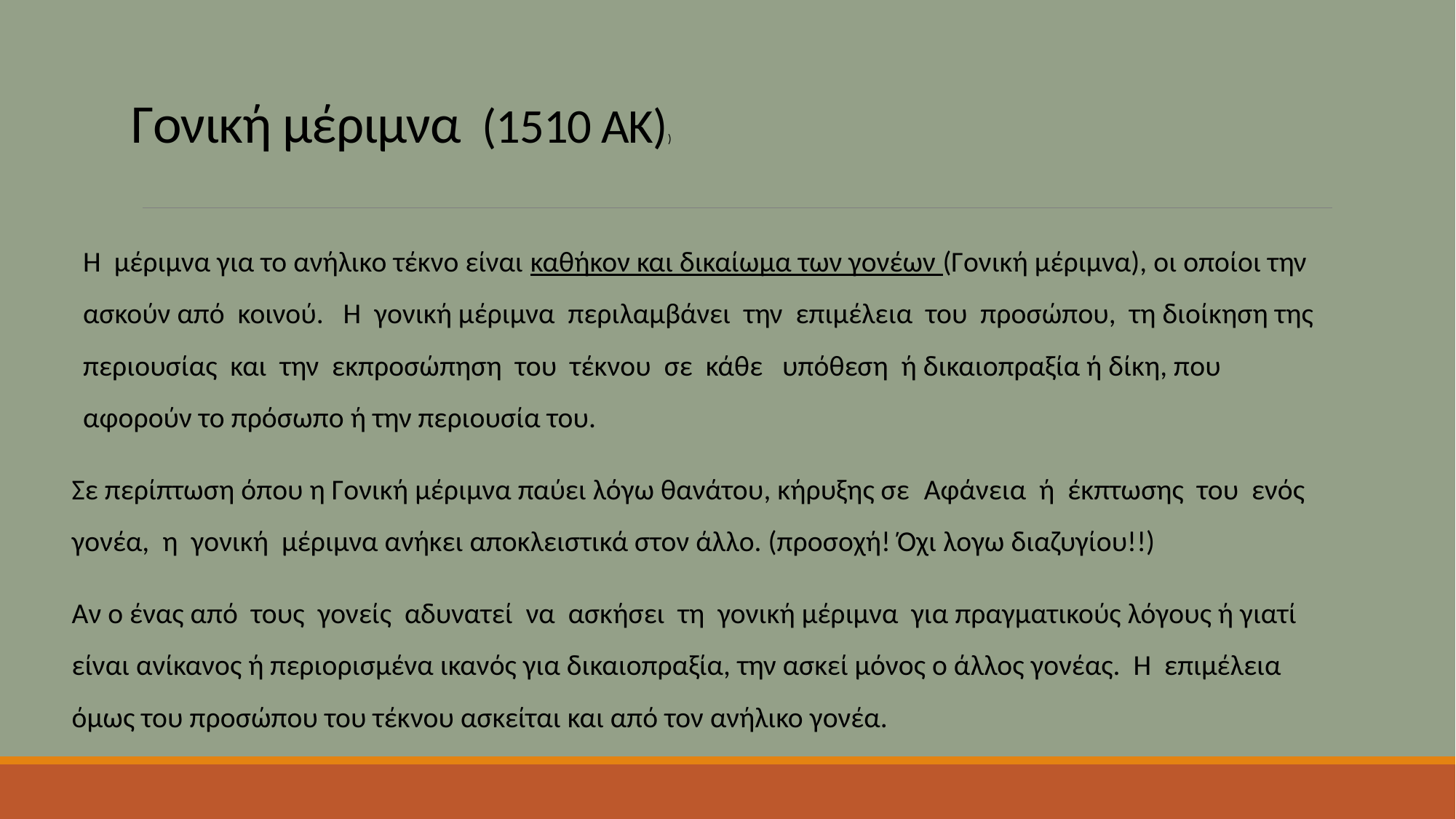

# Γονική μέριμνα  (1510 ΑΚ))
Η  μέριμνα για το ανήλικο τέκνο είναι καθήκον και δικαίωμα των γονέων (Γονική μέριμνα), οι οποίοι την ασκούν από  κοινού.   Η  γονική μέριμνα  περιλαμβάνει  την  επιμέλεια  του  προσώπου,  τη διοίκηση της περιουσίας  και  την  εκπροσώπηση  του  τέκνου  σε  κάθε   υπόθεση  ή δικαιοπραξία ή δίκη, που αφορούν το πρόσωπο ή την περιουσία του.
Σε περίπτωση όπου η Γονική μέριμνα παύει λόγω θανάτου, κήρυξης σε  Αφάνεια  ή  έκπτωσης  του  ενός  γονέα,  η  γονική  μέριμνα ανήκει αποκλειστικά στον άλλο. (προσοχή! Όχι λογω διαζυγίου!!)
Αν ο ένας από  τους  γονείς  αδυνατεί  να  ασκήσει  τη  γονική μέριμνα  για πραγματικούς λόγους ή γιατί είναι ανίκανος ή περιορισμένα ικανός για δικαιοπραξία, την ασκεί μόνος ο άλλος γονέας.  Η  επιμέλεια όμως του προσώπου του τέκνου ασκείται και από τον ανήλικο γονέα.